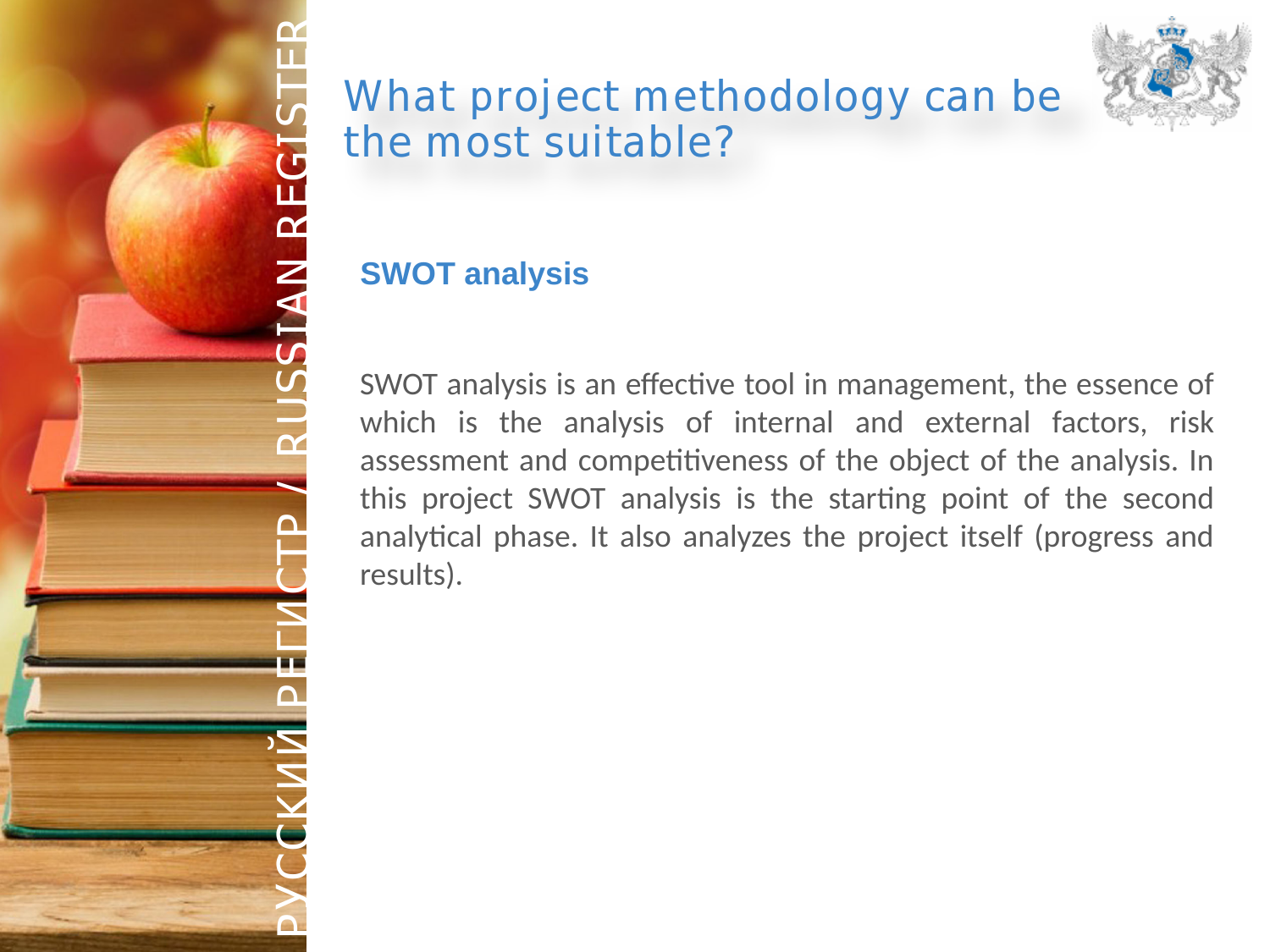

What project methodology can be the most suitable?

SWOT analysis
SWOT analysis is an effective tool in management, the essence of which is the analysis of internal and external factors, risk assessment and competitiveness of the object of the analysis. In this project SWOT analysis is the starting point of the second analytical phase. It also analyzes the project itself (progress and results).